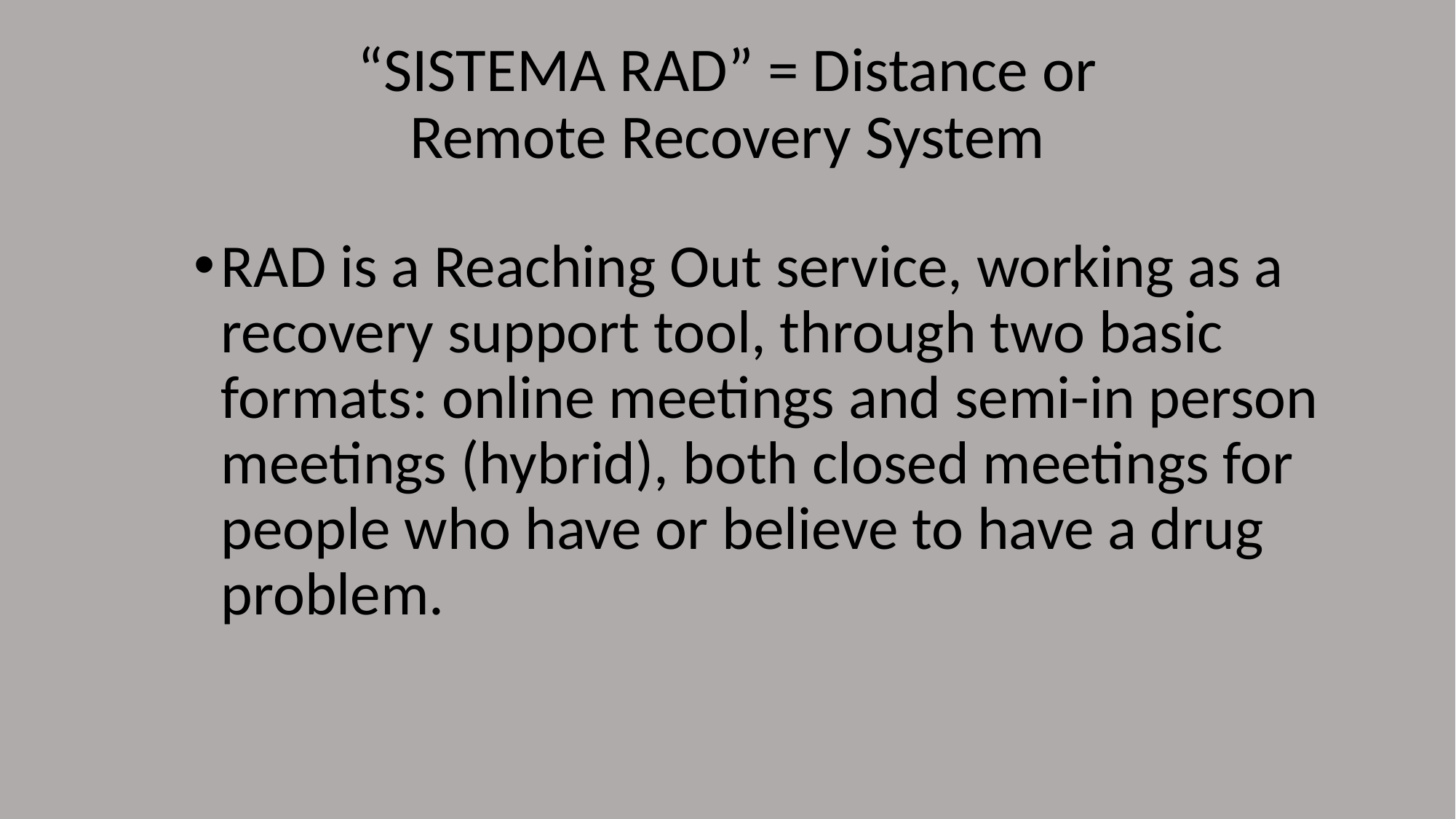

# “SISTEMA RAD” = Distance or Remote Recovery System
RAD is a Reaching Out service, working as a recovery support tool, through two basic formats: online meetings and semi-in person meetings (hybrid), both closed meetings for people who have or believe to have a drug problem.